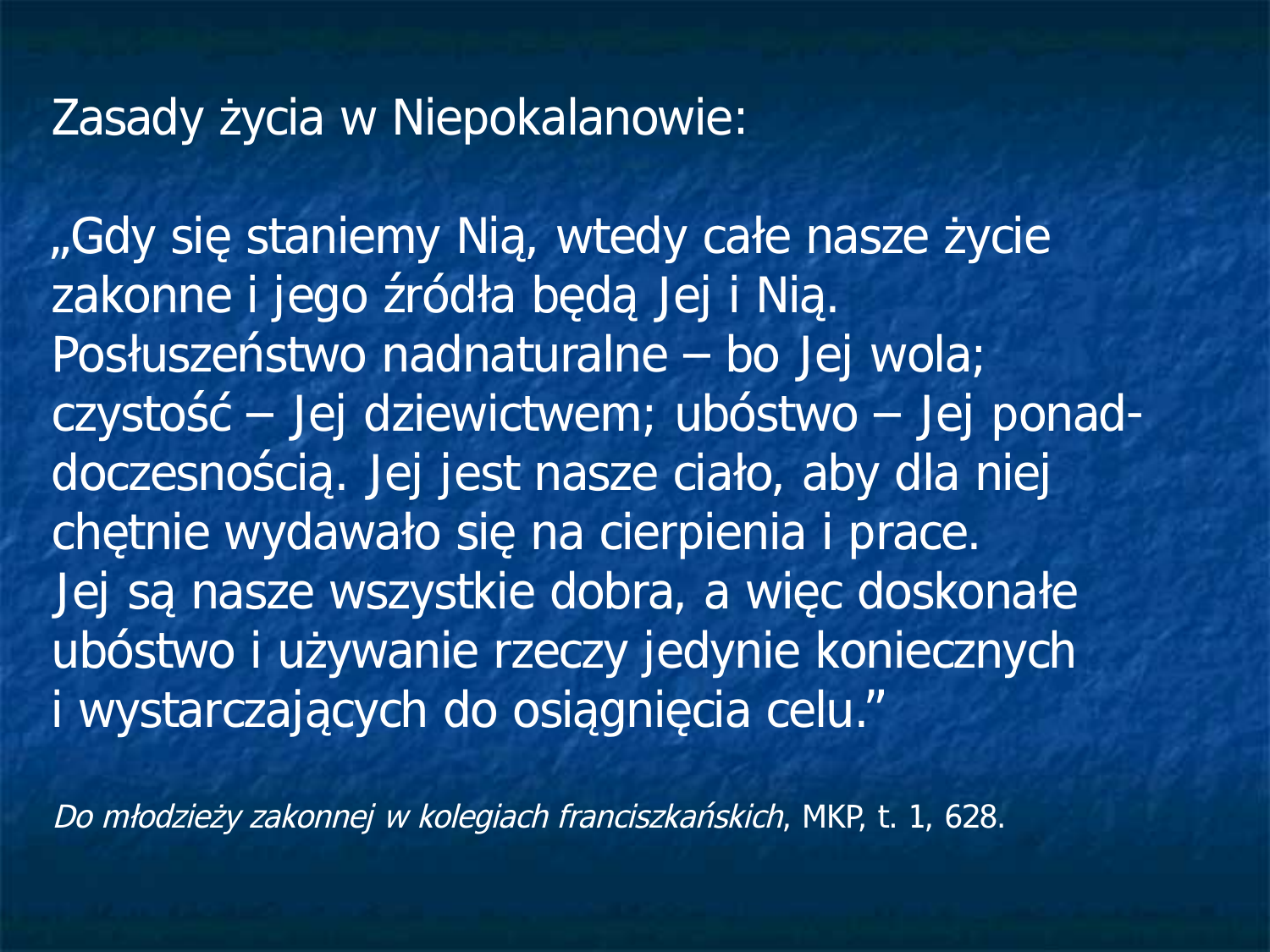

Zasady życia w Niepokalanowie:

„Gdy się staniemy Nią, wtedy całe nasze życie
zakonne i jego źródła będą Jej i Nią.
Posłuszeństwo nadnaturalne – bo Jej wola;
czystość – Jej dziewictwem; ubóstwo – Jej ponad-
doczesnością. Jej jest nasze ciało, aby dla niej
chętnie wydawało się na cierpienia i prace.
Jej są nasze wszystkie dobra, a więc doskonałe
ubóstwo i używanie rzeczy jedynie koniecznych
i wystarczających do osiągnięcia celu.”

Do młodzieży zakonnej w kolegiach franciszkańskich, MKP, t. 1, 628.